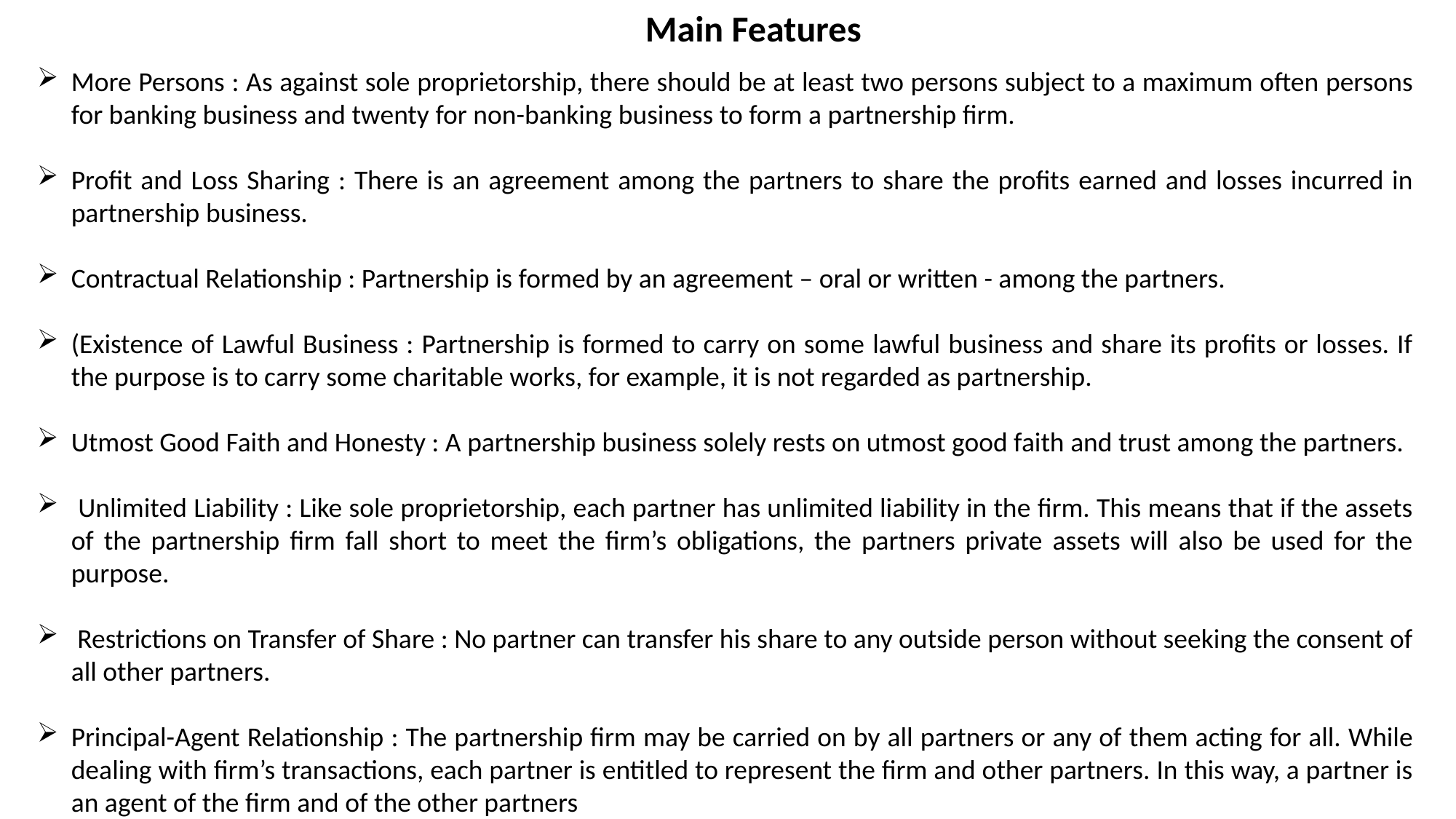

Main Features
More Persons : As against sole proprietorship, there should be at least two persons subject to a maximum often persons for banking business and twenty for non-banking business to form a partnership firm.

Profit and Loss Sharing : There is an agreement among the partners to share the profits earned and losses incurred in partnership business.

Contractual Relationship : Partnership is formed by an agreement – oral or written - among the partners.

(Existence of Lawful Business : Partnership is formed to carry on some lawful business and share its profits or losses. If the purpose is to carry some charitable works, for example, it is not regarded as partnership.

Utmost Good Faith and Honesty : A partnership business solely rests on utmost good faith and trust among the partners.

 Unlimited Liability : Like sole proprietorship, each partner has unlimited liability in the firm. This means that if the assets of the partnership firm fall short to meet the firm’s obligations, the partners private assets will also be used for the purpose.

 Restrictions on Transfer of Share : No partner can transfer his share to any outside person without seeking the consent of all other partners.

Principal-Agent Relationship : The partnership firm may be carried on by all partners or any of them acting for all. While dealing with firm’s transactions, each partner is entitled to represent the firm and other partners. In this way, a partner is an agent of the firm and of the other partners